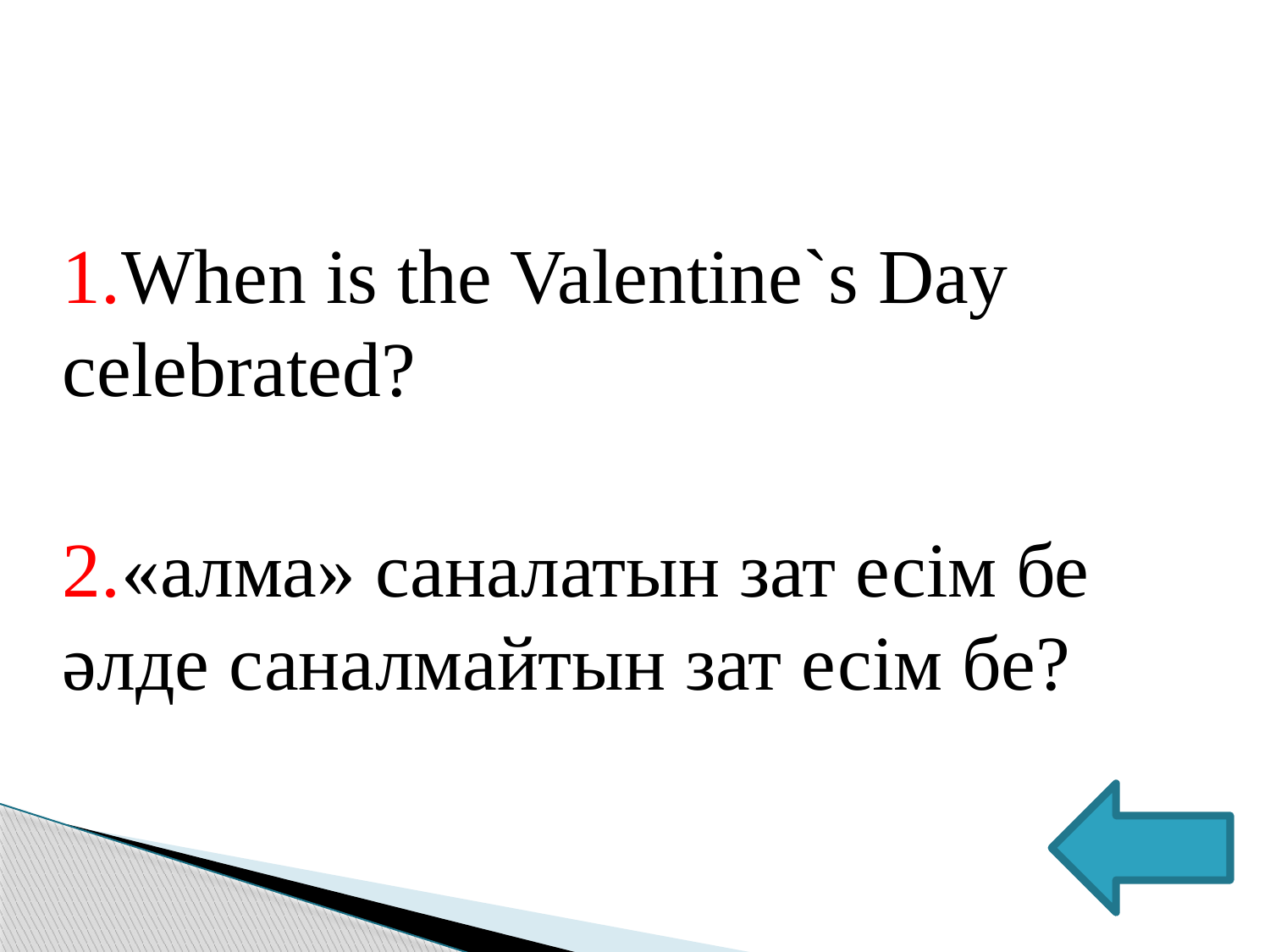

1.When is the Valentine`s Day celebrated?

2.«алма» саналатын зат есім бе әлде саналмайтын зат есім бе?